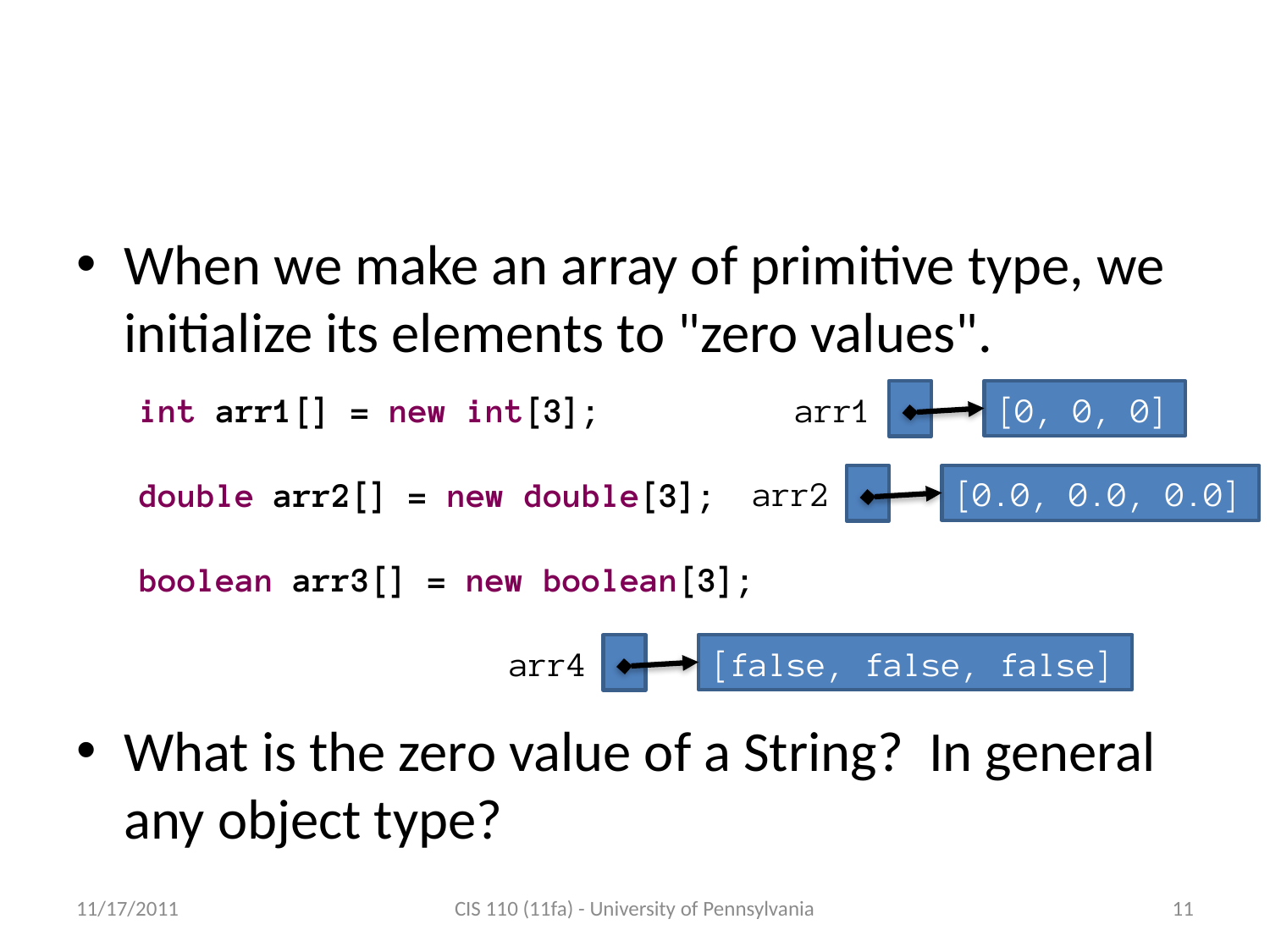

# A question of initialization
When we make an array of primitive type, we initialize its elements to "zero values".
int arr1[] = new int[3];

double arr2[] = new double[3];

boolean arr3[] = new boolean[3];
arr1

[0, 0, 0]
arr2

[0.0, 0.0, 0.0]
arr4

[false, false, false]
What is the zero value of a String?  In general any object type?
11/17/2011
CIS 110 (11fa) - University of Pennsylvania
11